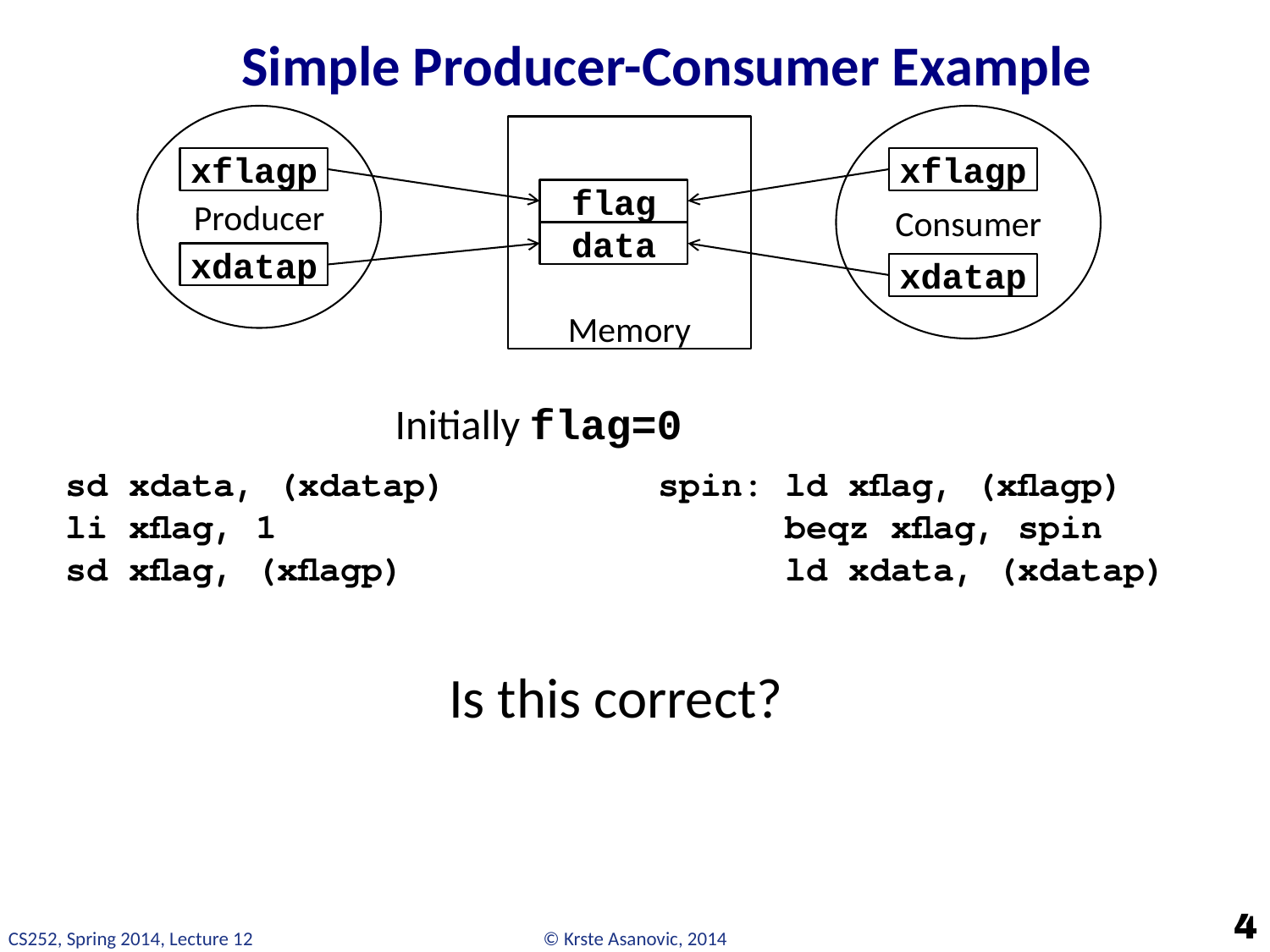

# Simple Producer-Consumer Example
Producer
Consumer
Memory
xflagp
xflagp
flag
data
xdatap
xdatap
Initially flag=0
sd xdata, (xdatap)
li xflag, 1
sd xflag, (xflagp)
spin: ld xflag, (xflagp)
	beqz xflag, spin
	ld xdata, (xdatap)

Is this correct?
4